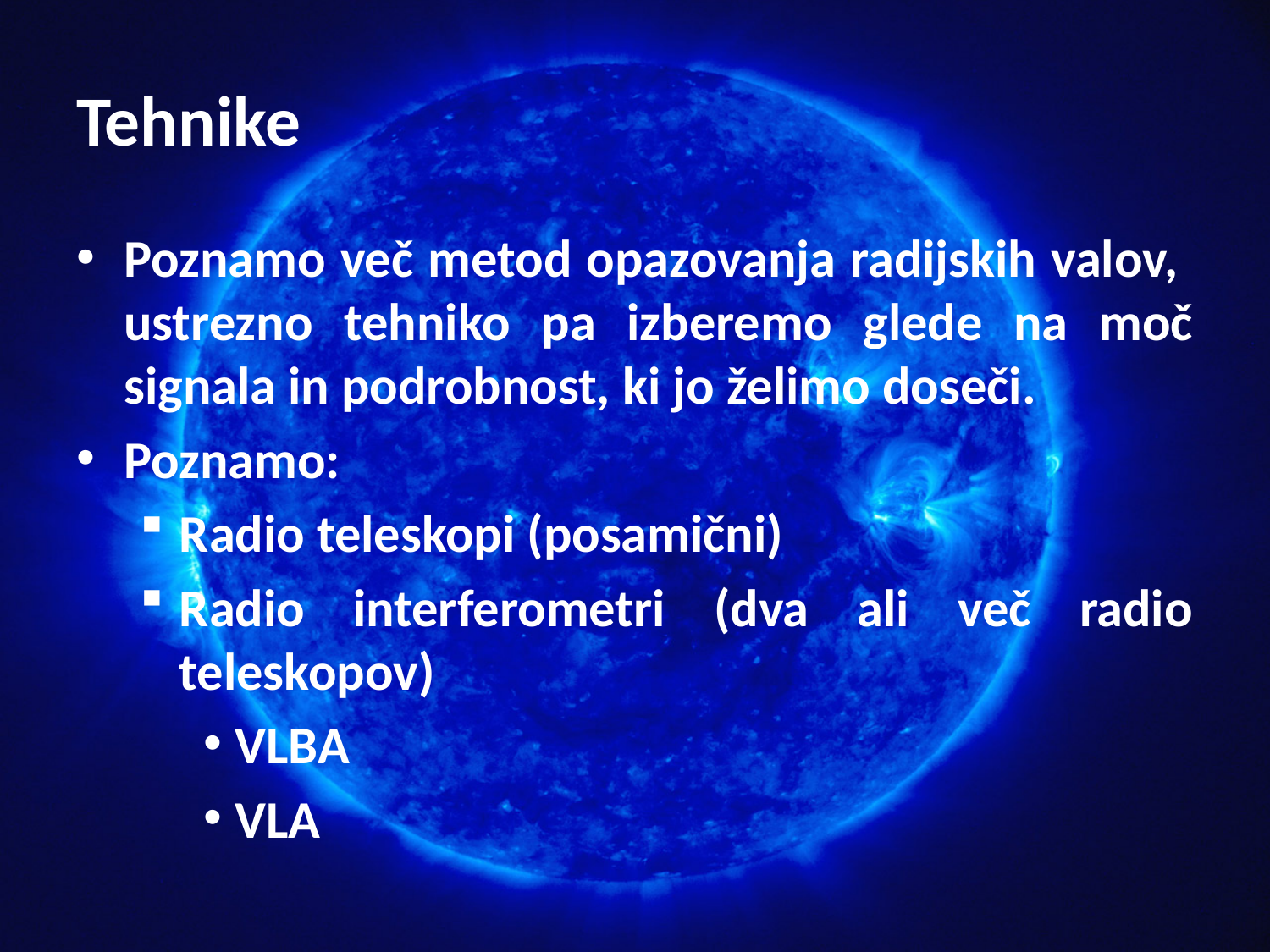

# Tehnike
Poznamo več metod opazovanja radijskih valov,  ustrezno tehniko pa izberemo glede na moč signala in podrobnost, ki jo želimo doseči.
Poznamo:
Radio teleskopi (posamični)
Radio interferometri (dva ali več radio teleskopov)
VLBA
VLA